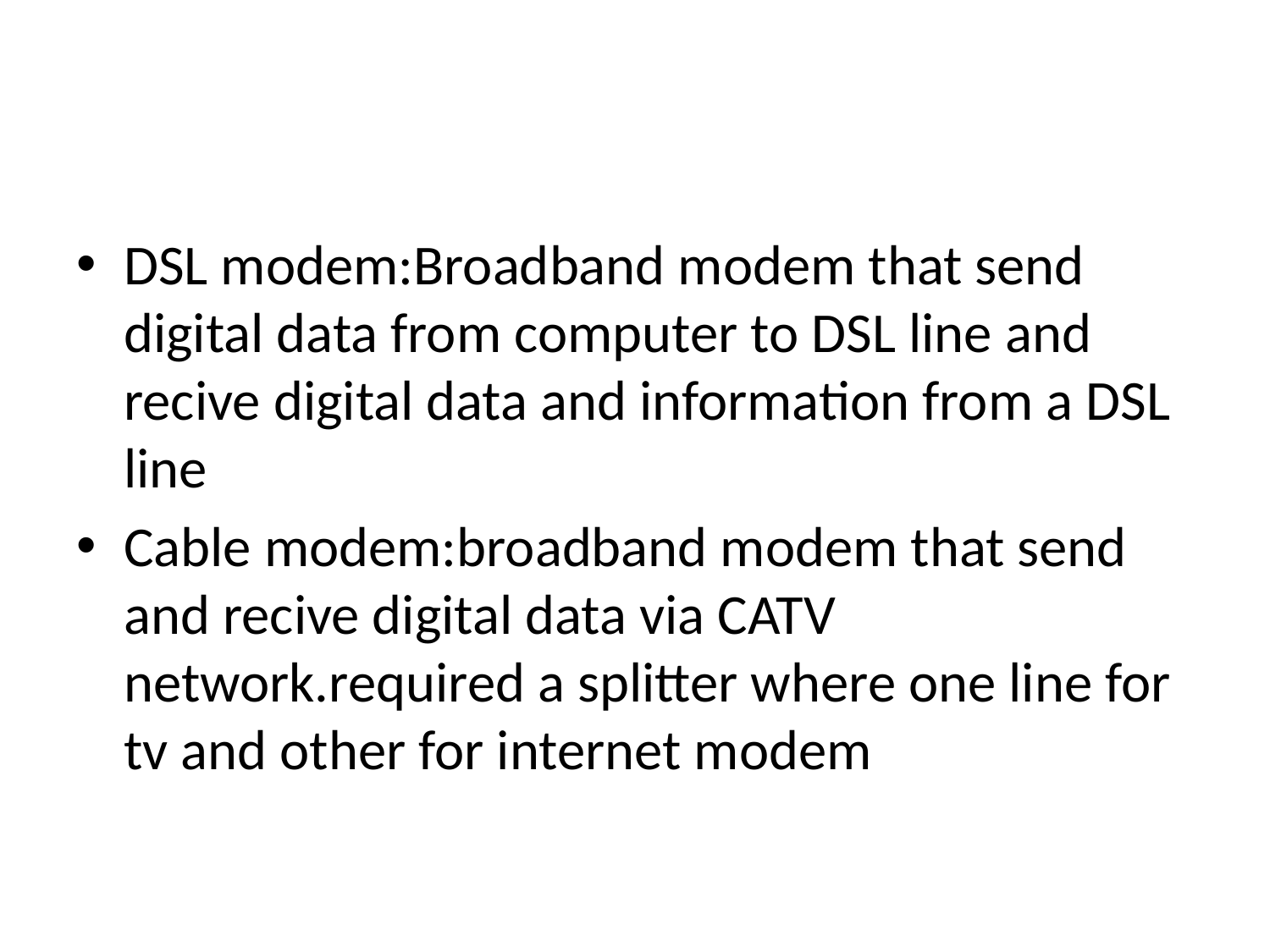

#
DSL modem:Broadband modem that send digital data from computer to DSL line and recive digital data and information from a DSL line
Cable modem:broadband modem that send and recive digital data via CATV network.required a splitter where one line for tv and other for internet modem